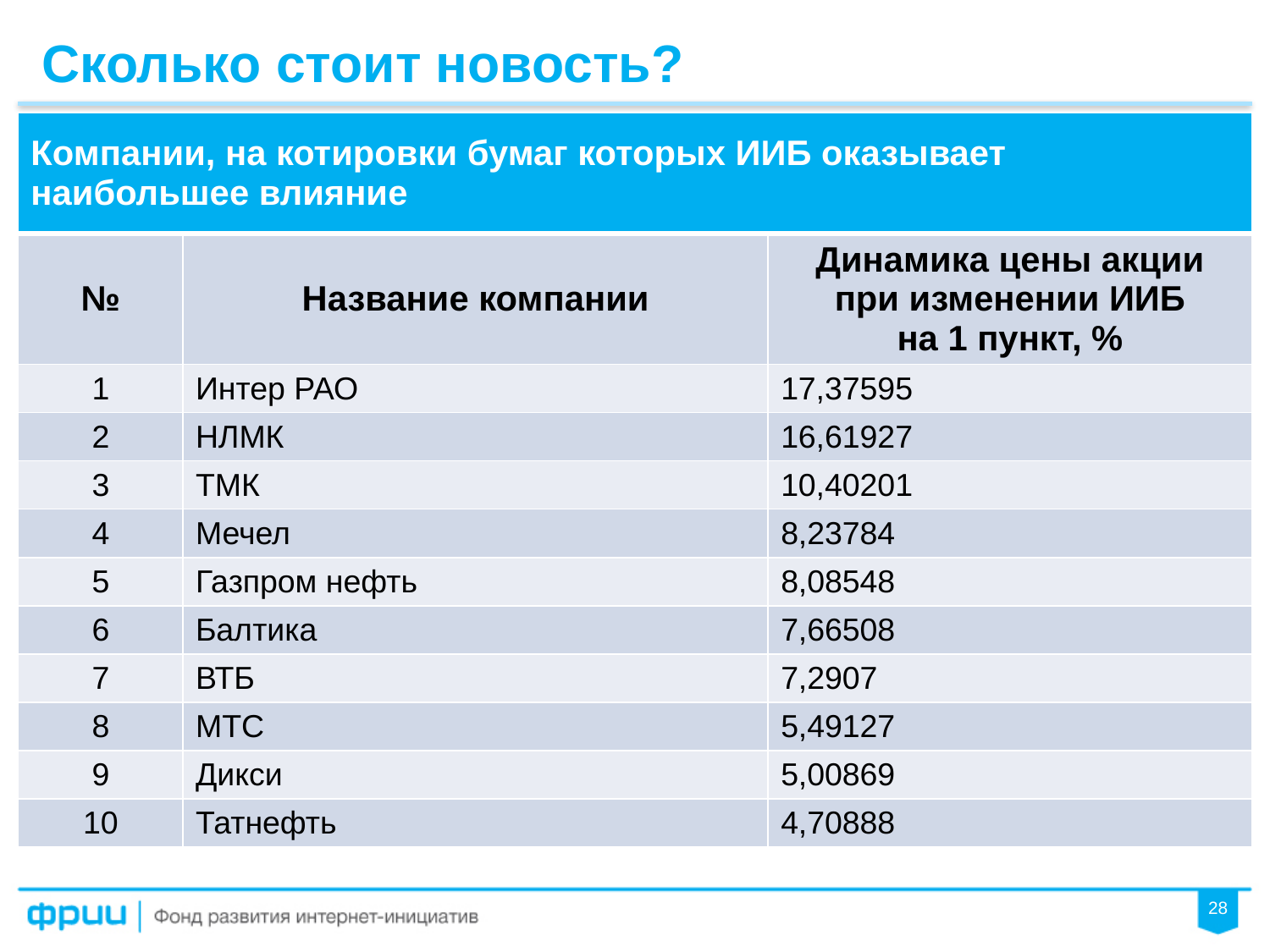

Сколько стоит новость?
| Компании, на котировки бумаг которых ИИБ оказывает наибольшее влияние |  |  |
| --- | --- | --- |
| № | Название компании | Динамика цены акции при изменении ИИБ на 1 пункт, % |
| 1 | Интер РАО | 17,37595 |
| 2 | НЛМК | 16,61927 |
| 3 | ТМК | 10,40201 |
| 4 | Мечел | 8,23784 |
| 5 | Газпром нефть | 8,08548 |
| 6 | Балтика | 7,66508 |
| 7 | ВТБ | 7,2907 |
| 8 | МТС | 5,49127 |
| 9 | Дикси | 5,00869 |
| 10 | Татнефть | 4,70888 |